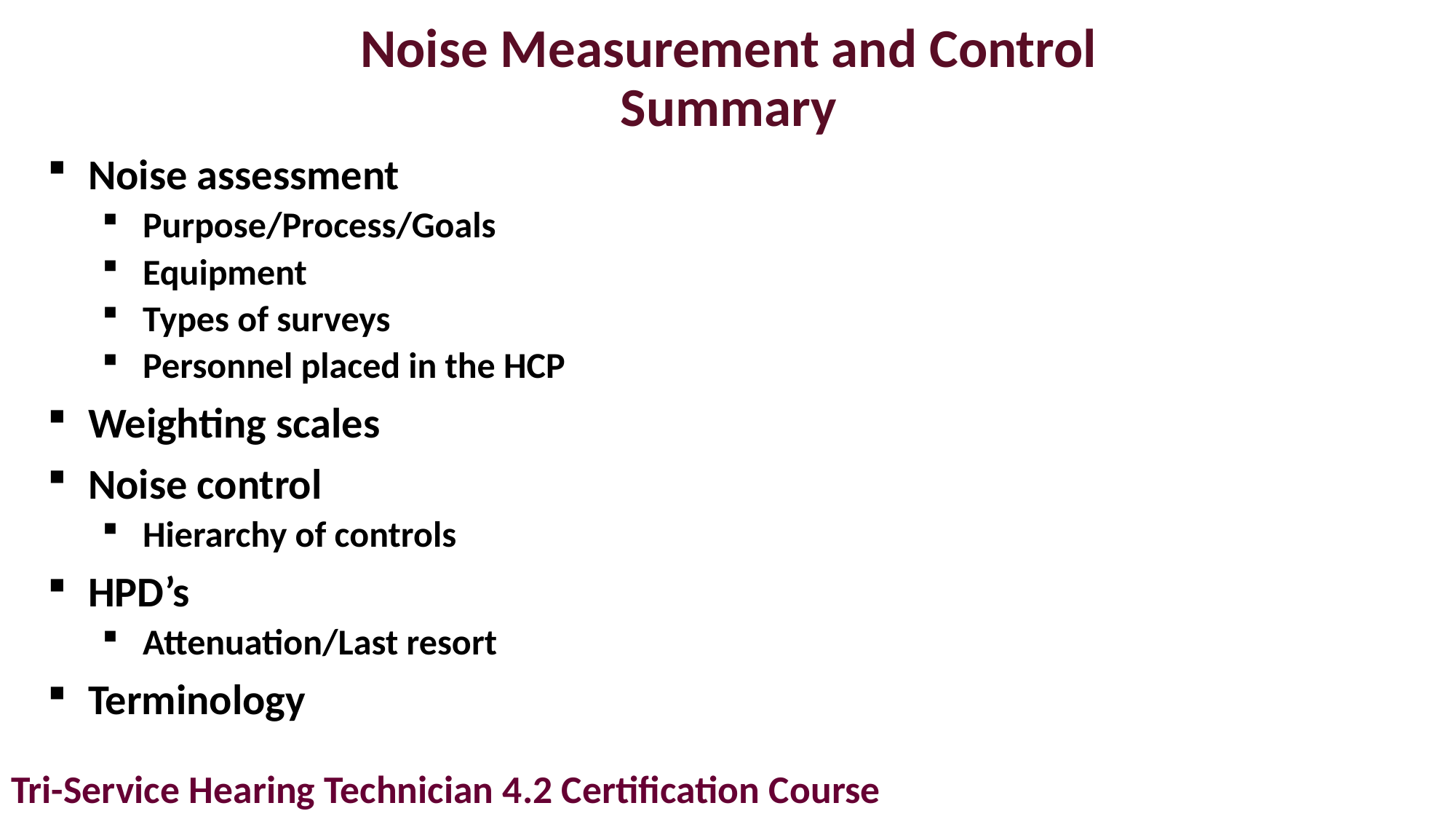

# Noise Measurement and Control Summary
Noise assessment
Purpose/Process/Goals
Equipment
Types of surveys
Personnel placed in the HCP
Weighting scales
Noise control
Hierarchy of controls
HPD’s
Attenuation/Last resort
Terminology
Tri-Service Hearing Technician 4.2 Certification Course